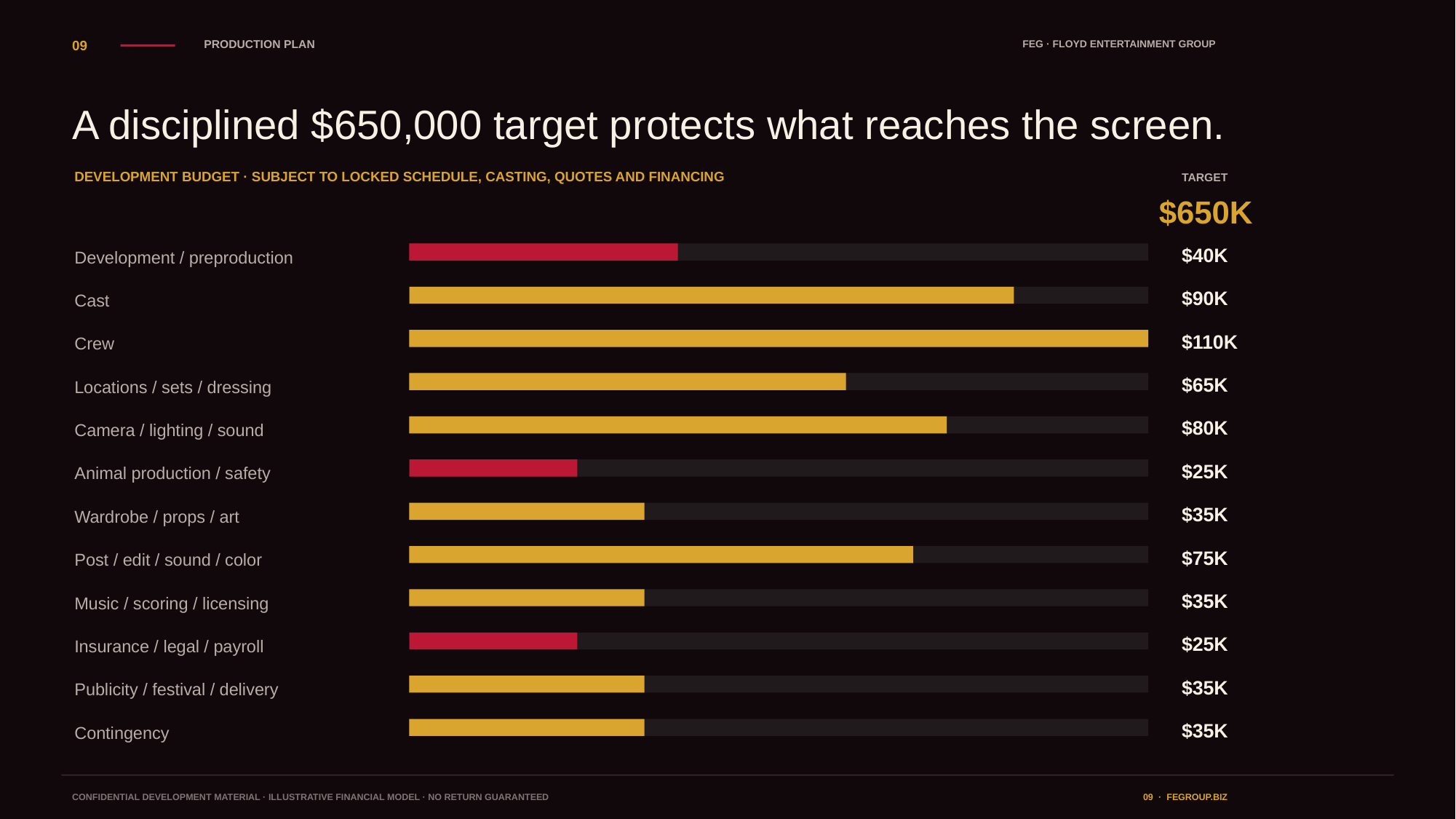

09
PRODUCTION PLAN
FEG · FLOYD ENTERTAINMENT GROUP

A disciplined $650,000 target protects what reaches the screen.
DEVELOPMENT BUDGET · SUBJECT TO LOCKED SCHEDULE, CASTING, QUOTES AND FINANCING
TARGET
$650K
$40K
Development / preproduction

$90K
Cast

$110K
Crew

$65K
Locations / sets / dressing

$80K
Camera / lighting / sound

$25K
Animal production / safety

$35K
Wardrobe / props / art

$75K
Post / edit / sound / color

$35K
Music / scoring / licensing

$25K
Insurance / legal / payroll

$35K
Publicity / festival / delivery

$35K
Contingency

CONFIDENTIAL DEVELOPMENT MATERIAL · ILLUSTRATIVE FINANCIAL MODEL · NO RETURN GUARANTEED
09  ·  FEGROUP.BIZ